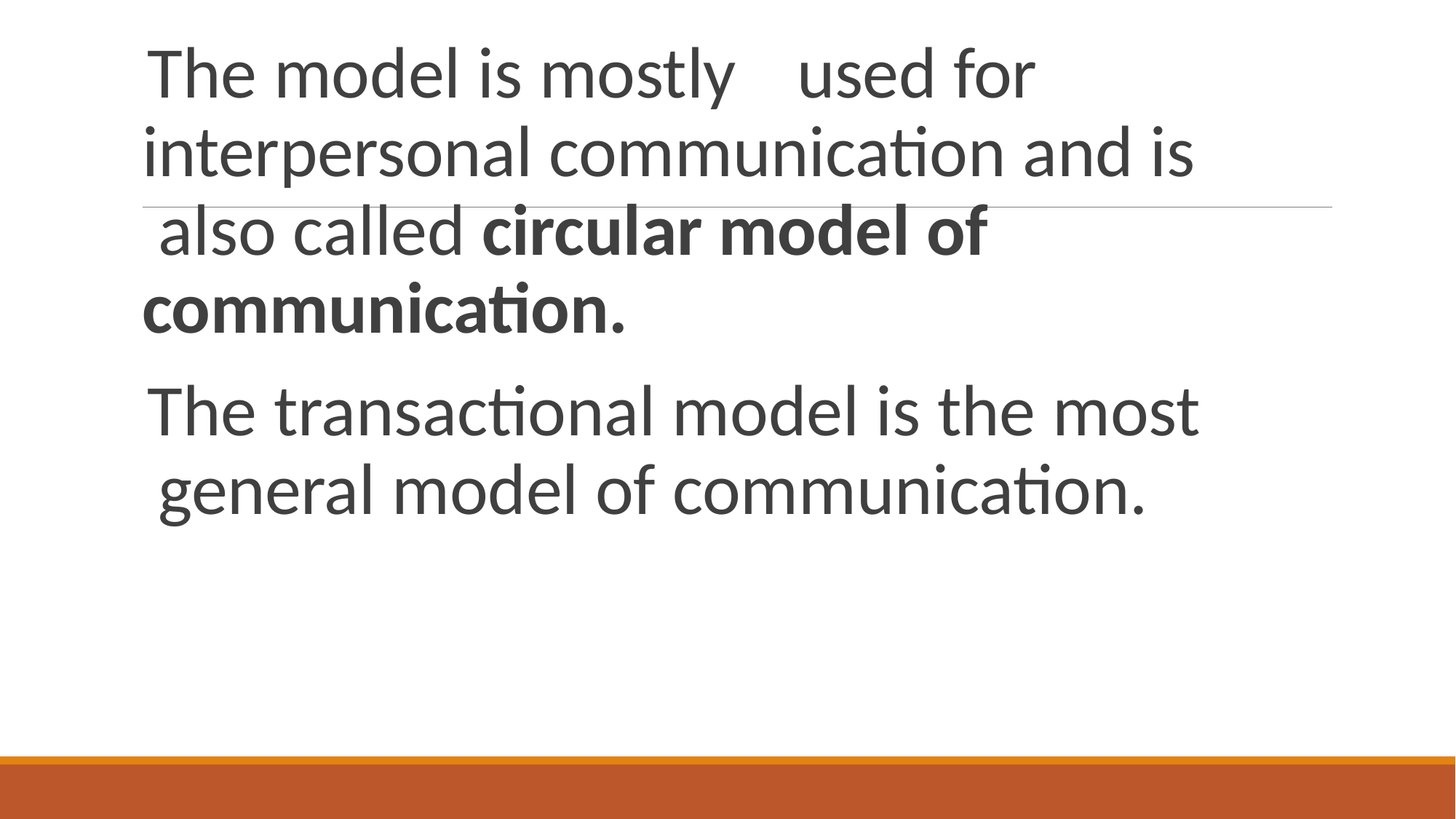

The model is mostly	used for  interpersonal communication and is  also called circular model of  communication.
The transactional model is the most  general model of communication.